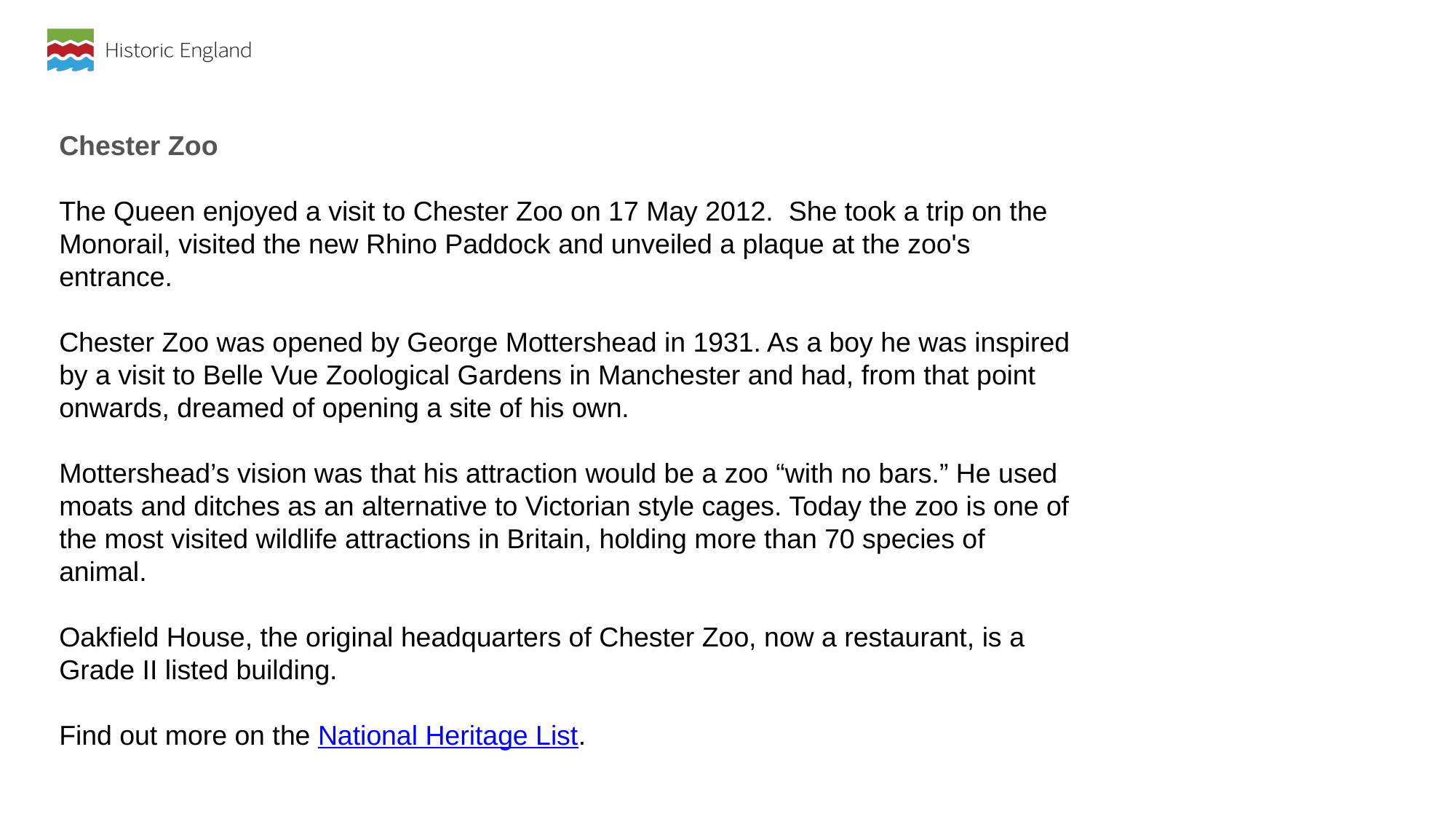

Chester Zoo

The Queen enjoyed a visit to Chester Zoo on 17 May 2012.  She took a trip on the Monorail, visited the new Rhino Paddock and unveiled a plaque at the zoo's entrance.

Chester Zoo was opened by George Mottershead in 1931. As a boy he was inspired by a visit to Belle Vue Zoological Gardens in Manchester and had, from that point onwards, dreamed of opening a site of his own.

Mottershead’s vision was that his attraction would be a zoo “with no bars.” He used moats and ditches as an alternative to Victorian style cages. Today the zoo is one of the most visited wildlife attractions in Britain, holding more than 70 species of animal.

Oakfield House, the original headquarters of Chester Zoo, now a restaurant, is a Grade II listed building.

Find out more on the National Heritage List.